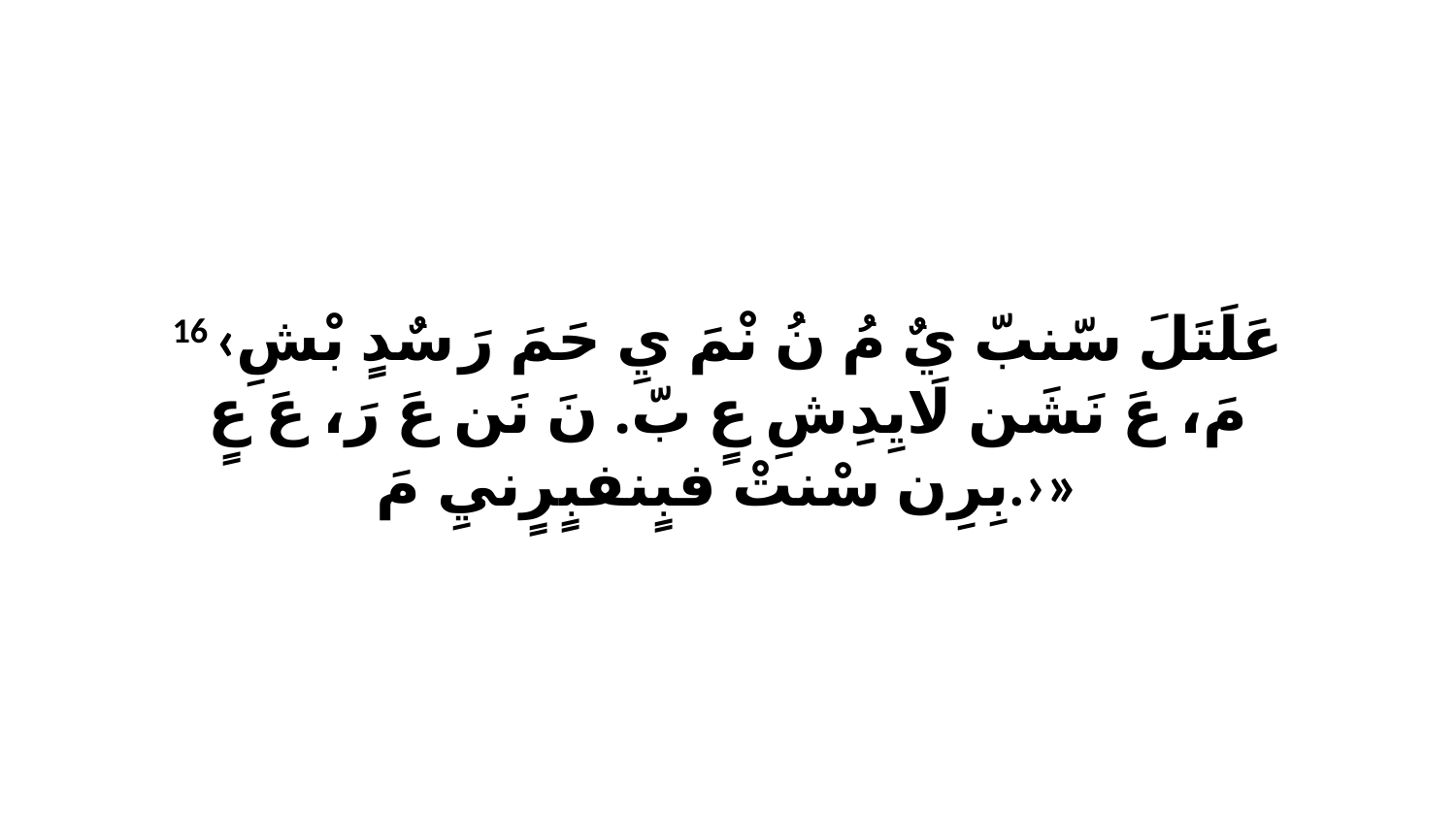

16 ‹عَلَتَلَ سّنبّ يٌ مُ نُ نْمَ يِ حَمَ رَ سٌدٍ بْشِ مَ، عَ نَشَن لَايِدِشِ عٍ بّ. نَ نَن عَ رَ، عَ عٍ بِرِن سْنتْ فبٍنفبٍرٍنيِ مَ.›»